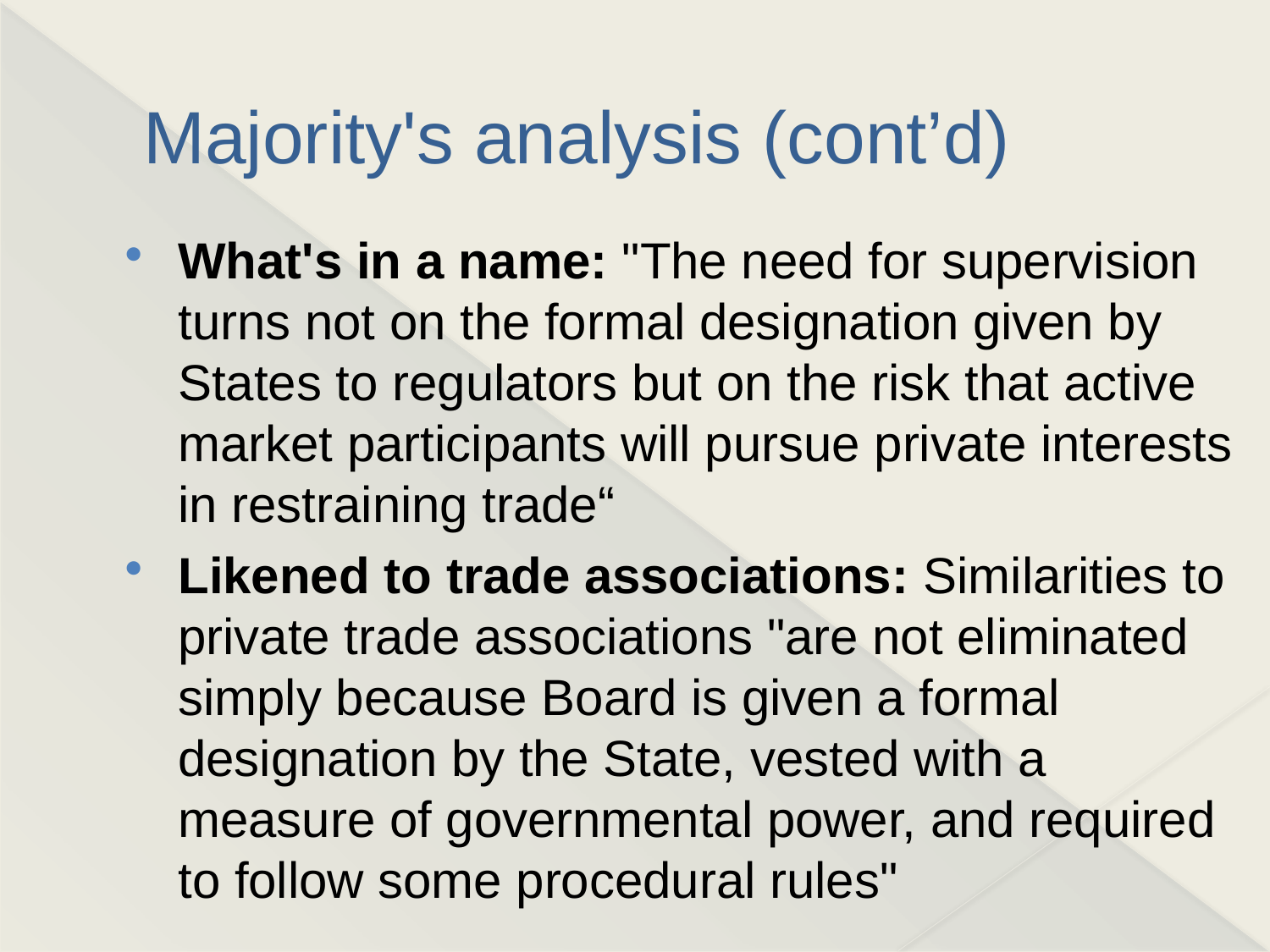

# Majority's analysis (cont’d)
What's in a name: "The need for supervision turns not on the formal designation given by States to regulators but on the risk that active market participants will pursue private interests in restraining trade“
Likened to trade associations: Similarities to private trade associations "are not eliminated simply because Board is given a formal designation by the State, vested with a measure of governmental power, and required to follow some procedural rules"